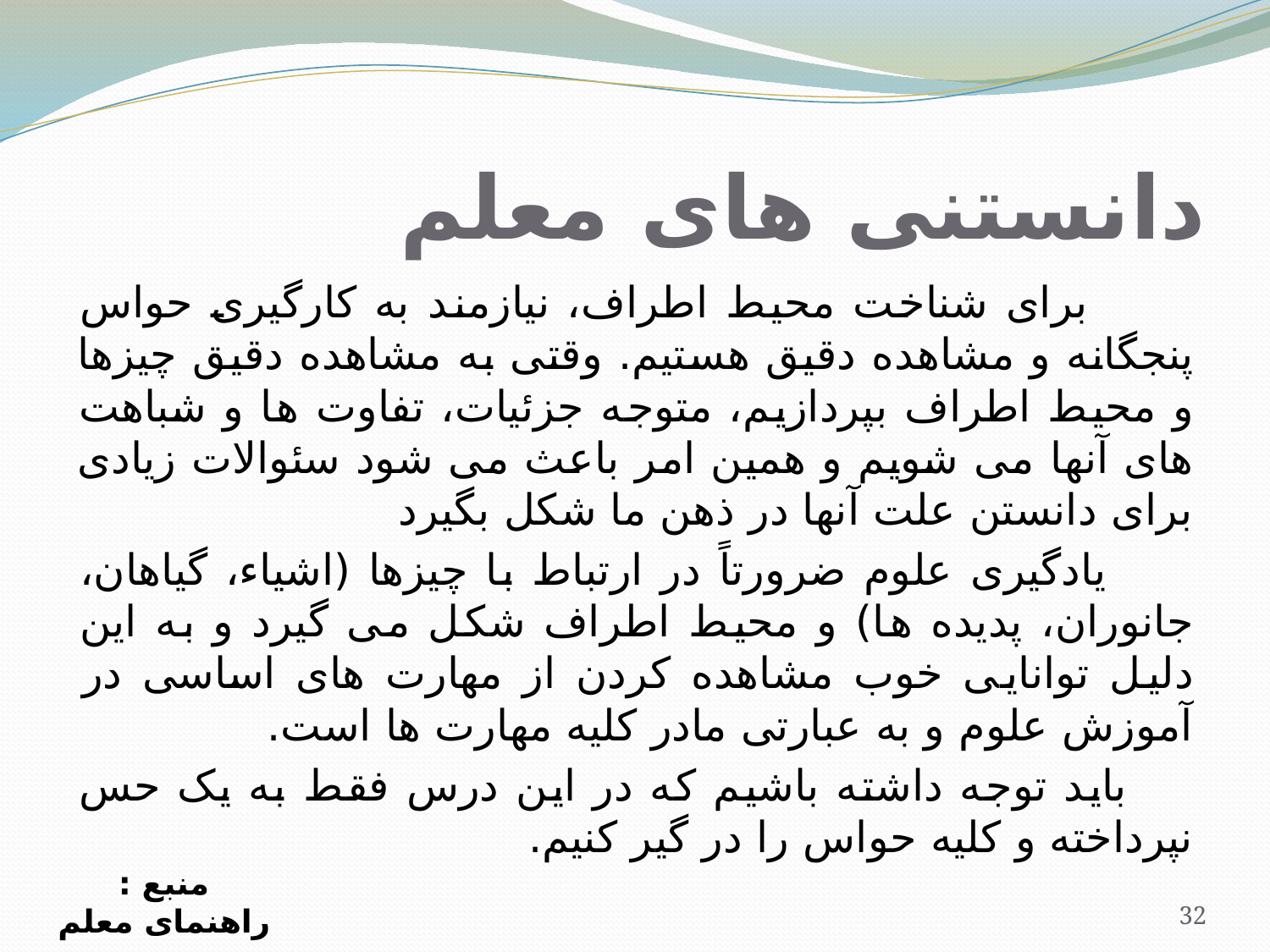

# دانستنی های معلم
      برای شناخت محيط اطراف، نيازمند به کارگيری حواس پنجگانه و مشاهده دقيق هستيم. وقتی به مشاهده دقيق چيزها و محيط اطراف بپردازيم، متوجه جزئيات، تفاوت ها و شباهت های آنها می شويم و همين امر باعث می شود سئوالات زيادی برای دانستن علت آنها در ذهن ما شکل بگيرد
     يادگيری علوم ضرورتاً در ارتباط با چيزها (اشياء، گياهان، جانوران، پديده ها) و محيط اطراف شکل می گيرد و به اين دليل توانايی خوب مشاهده کردن از مهارت های اساسی در آموزش علوم و به عبارتی مادر کليه مهارت ها است.
    باید توجه داشته باشیم که در این درس فقط به یک حس نپرداخته و کلیه حواس را در گیر کنیم.
منبع : راهنمای معلم
32